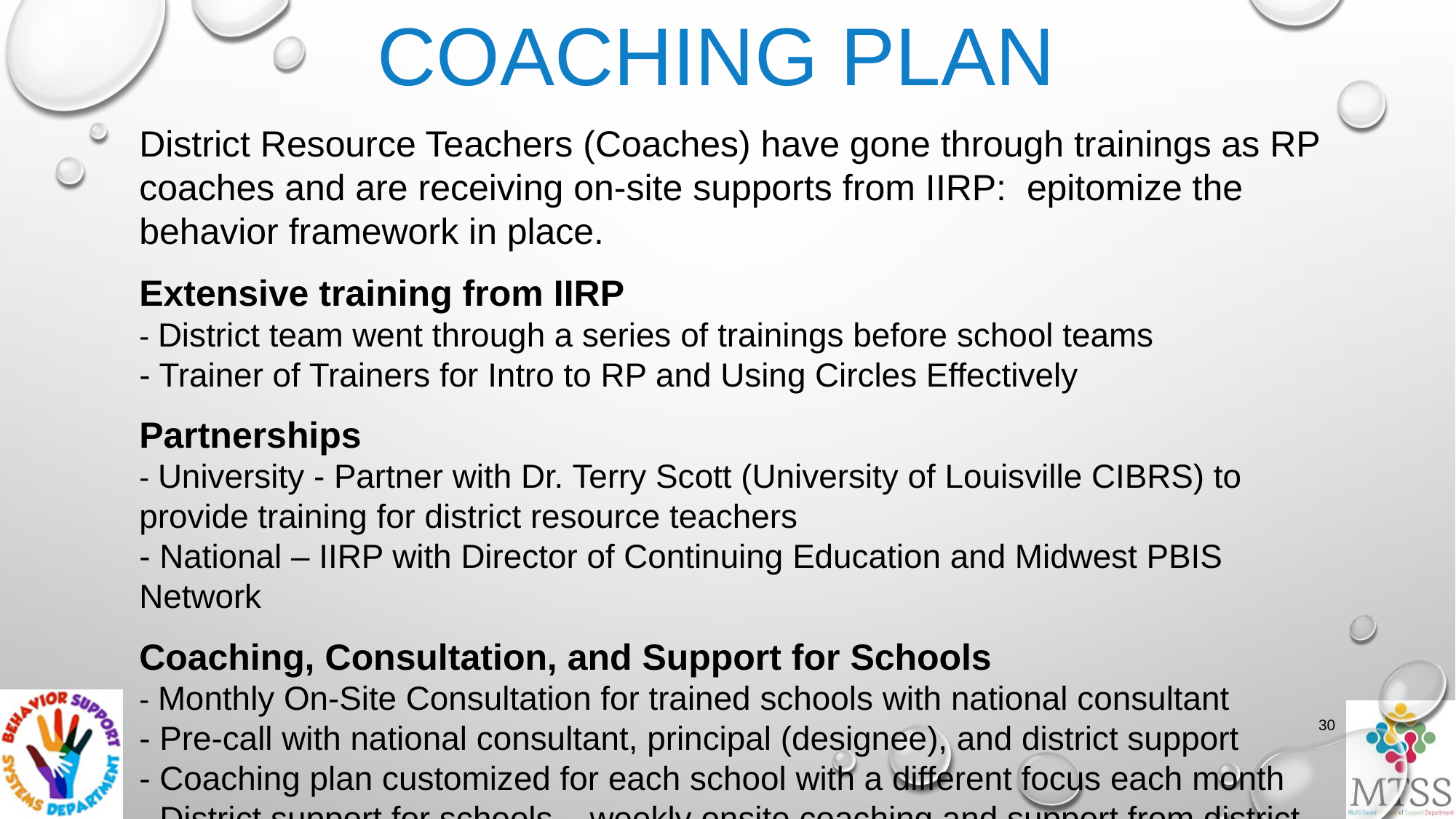

Coaching Plan
District Resource Teachers (Coaches) have gone through trainings as RP coaches and are receiving on-site supports from IIRP:  epitomize the behavior framework in place.

Extensive training from IIRP
- District team went through a series of trainings before school teams
- Trainer of Trainers for Intro to RP and Using Circles Effectively

Partnerships
- University - Partner with Dr. Terry Scott (University of Louisville CIBRS) to provide training for district resource teachers
- National – IIRP with Director of Continuing Education and Midwest PBIS Network

Coaching, Consultation, and Support for Schools
- Monthly On-Site Consultation for trained schools with national consultant
- Pre-call with national consultant, principal (designee), and district support
- Coaching plan customized for each school with a different focus each month
- District support for schools – weekly onsite coaching and support from district team
30